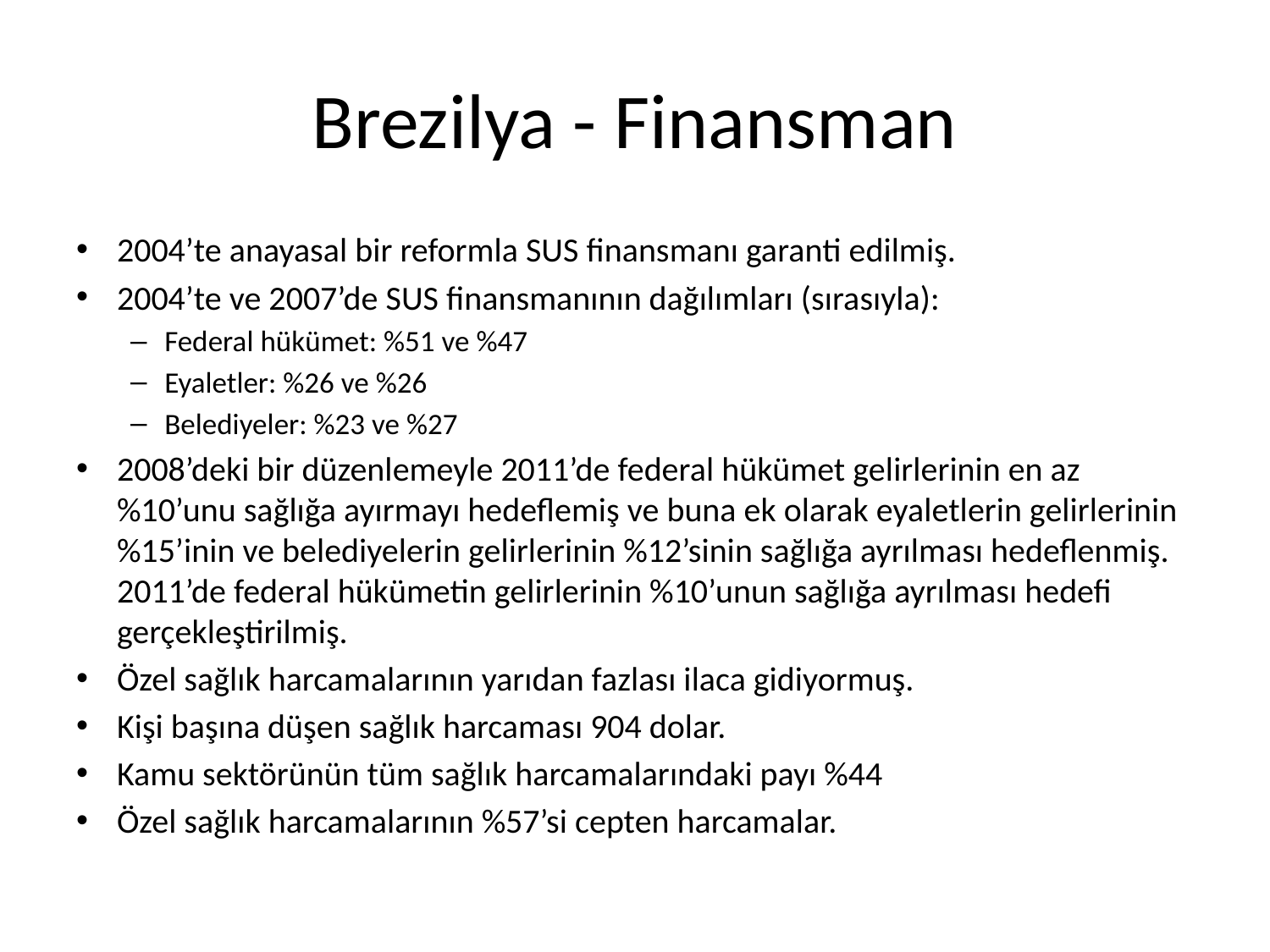

# Brezilya - Finansman
2004’te anayasal bir reformla SUS finansmanı garanti edilmiş.
2004’te ve 2007’de SUS finansmanının dağılımları (sırasıyla):
Federal hükümet: %51 ve %47
Eyaletler: %26 ve %26
Belediyeler: %23 ve %27
2008’deki bir düzenlemeyle 2011’de federal hükümet gelirlerinin en az %10’unu sağlığa ayırmayı hedeflemiş ve buna ek olarak eyaletlerin gelirlerinin %15’inin ve belediyelerin gelirlerinin %12’sinin sağlığa ayrılması hedeflenmiş. 2011’de federal hükümetin gelirlerinin %10’unun sağlığa ayrılması hedefi gerçekleştirilmiş.
Özel sağlık harcamalarının yarıdan fazlası ilaca gidiyormuş.
Kişi başına düşen sağlık harcaması 904 dolar.
Kamu sektörünün tüm sağlık harcamalarındaki payı %44
Özel sağlık harcamalarının %57’si cepten harcamalar.